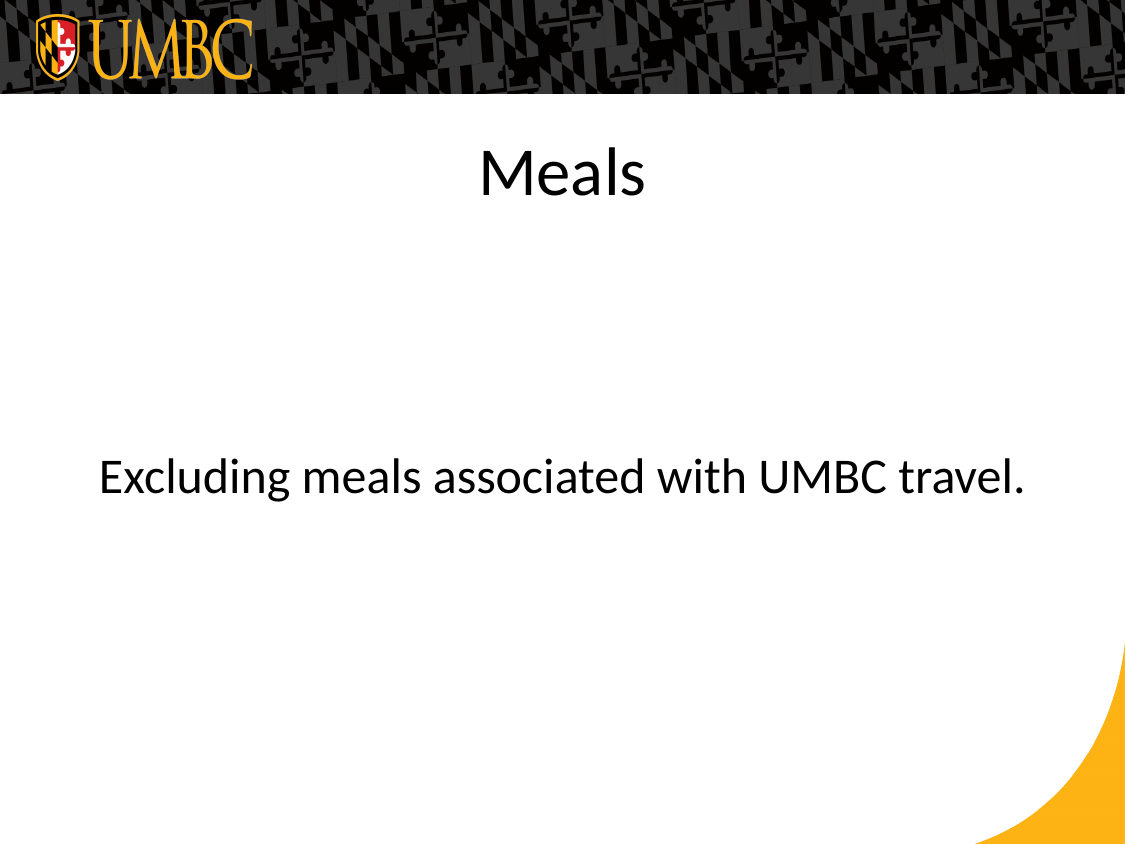

# Meals
Excluding meals associated with UMBC travel.